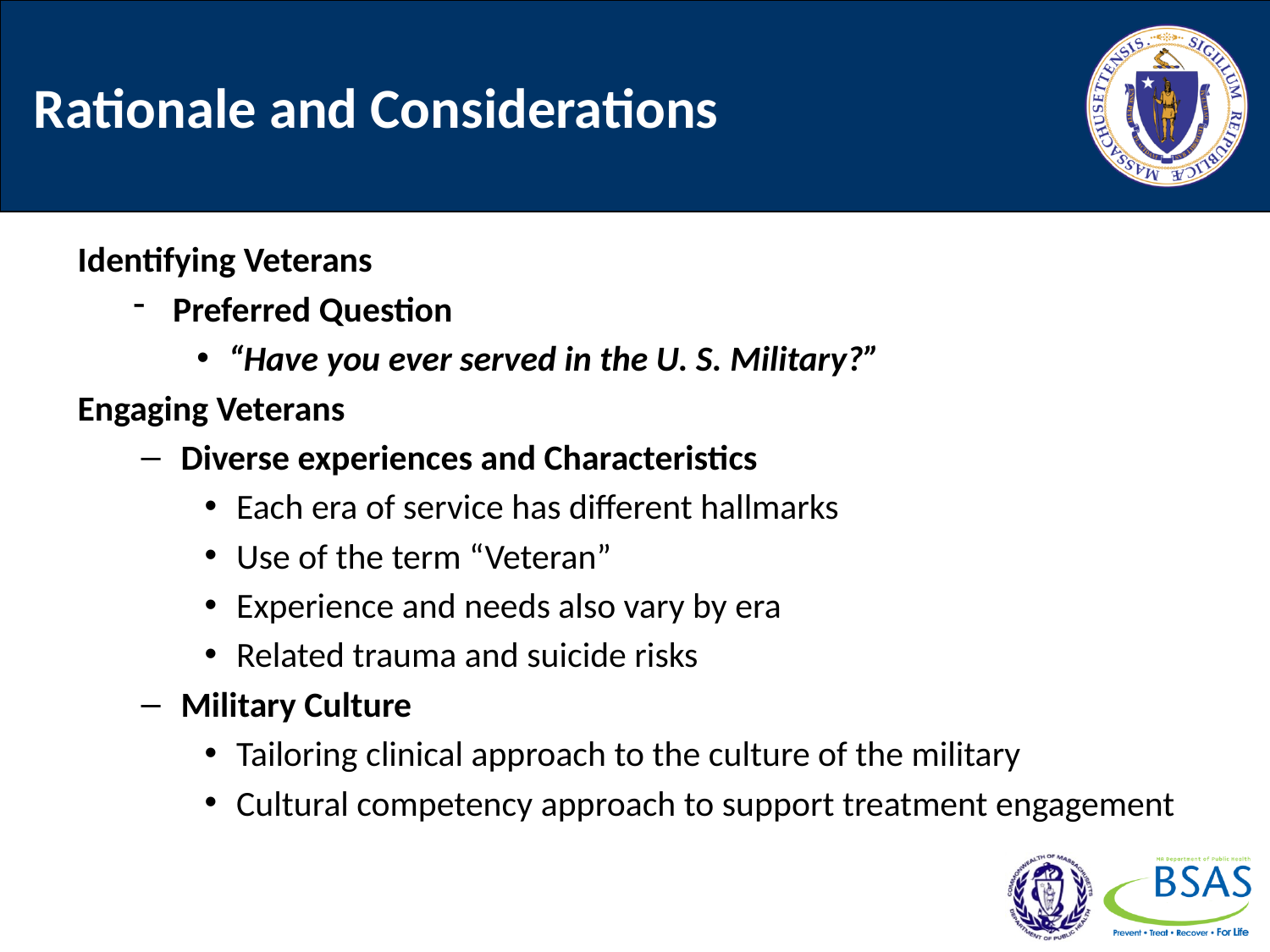

# Rationale and Considerations
Identifying Veterans
Preferred Question
“Have you ever served in the U. S. Military?”
Engaging Veterans
Diverse experiences and Characteristics
Each era of service has different hallmarks
Use of the term “Veteran”
Experience and needs also vary by era
Related trauma and suicide risks
Military Culture
Tailoring clinical approach to the culture of the military
Cultural competency approach to support treatment engagement